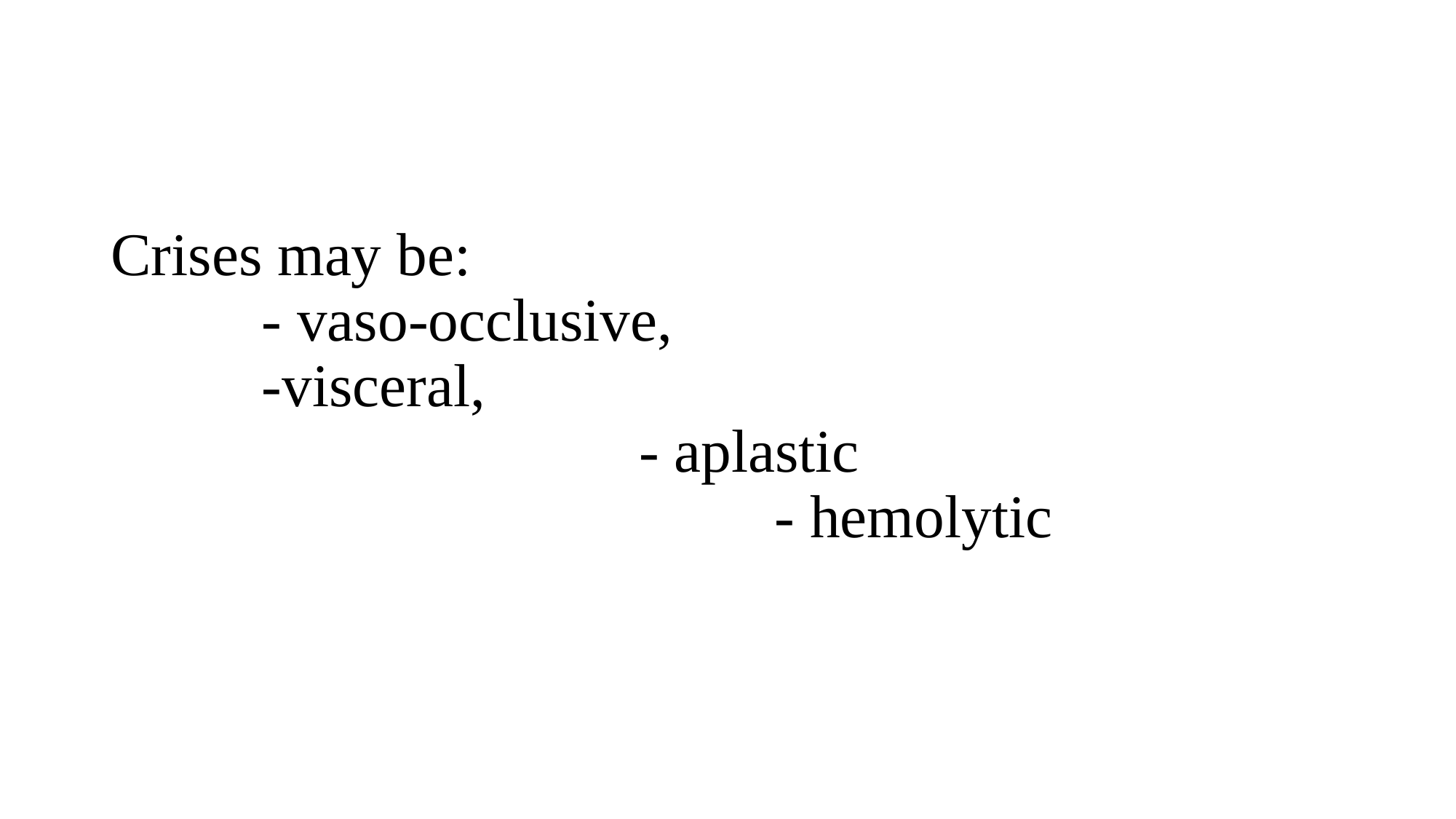

#
Crises may be:                                                                    - vaso-occlusive,                                                       -visceral,                                                                                            - aplastic                                                                             - hemolytic